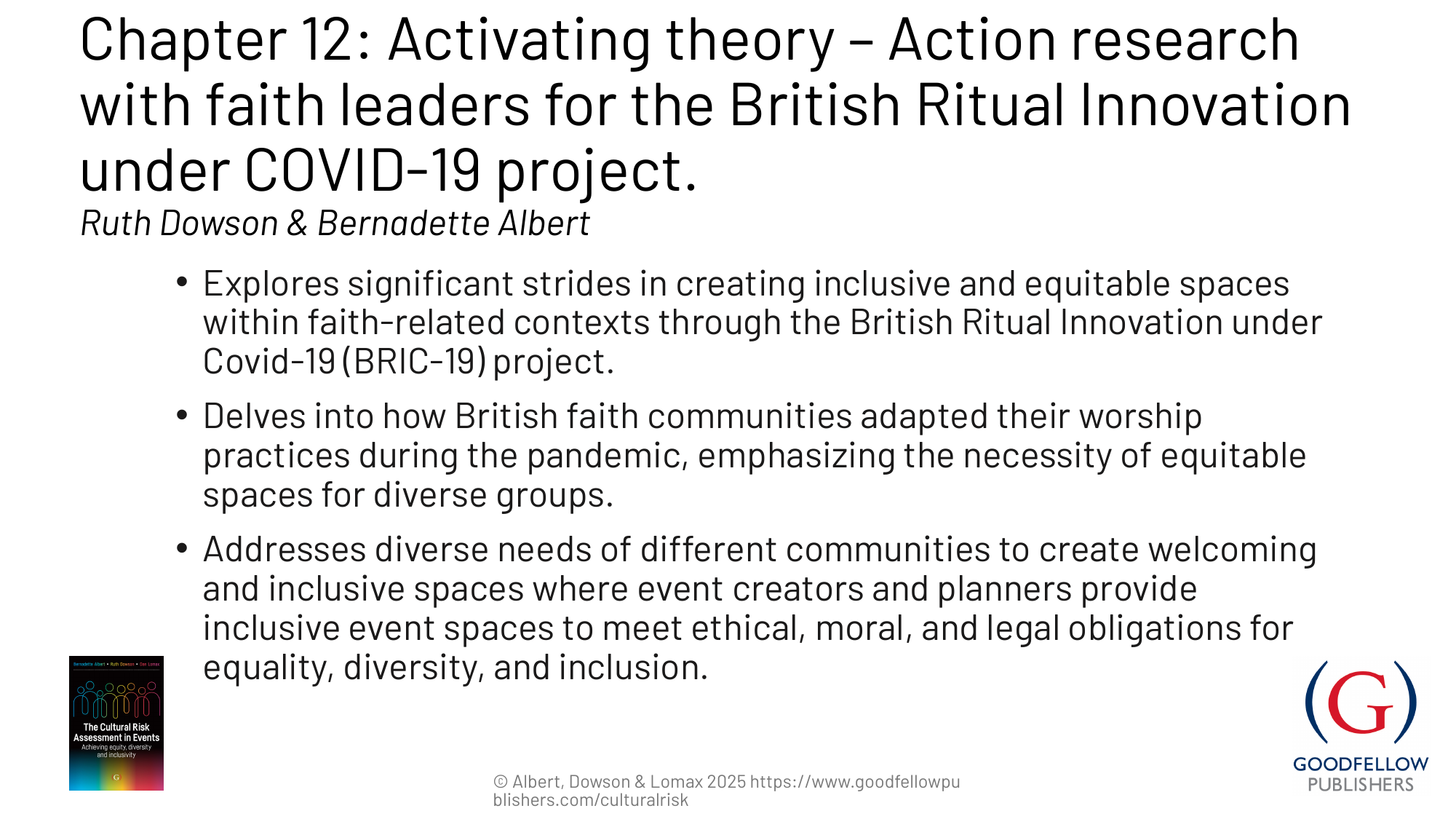

# Chapter 12: Activating theory – Action research with faith leaders for the British Ritual Innovation under COVID-19 project. Ruth Dowson & Bernadette Albert
Explores significant strides in creating inclusive and equitable spaces within faith-related contexts through the British Ritual Innovation under Covid-19 (BRIC-19) project.
Delves into how British faith communities adapted their worship practices during the pandemic, emphasizing the necessity of equitable spaces for diverse groups.
Addresses diverse needs of different communities to create welcoming and inclusive spaces where event creators and planners provide inclusive event spaces to meet ethical, moral, and legal obligations for equality, diversity, and inclusion.
© Albert, Dowson & Lomax 2025 https://www.goodfellowpublishers.com/culturalrisk